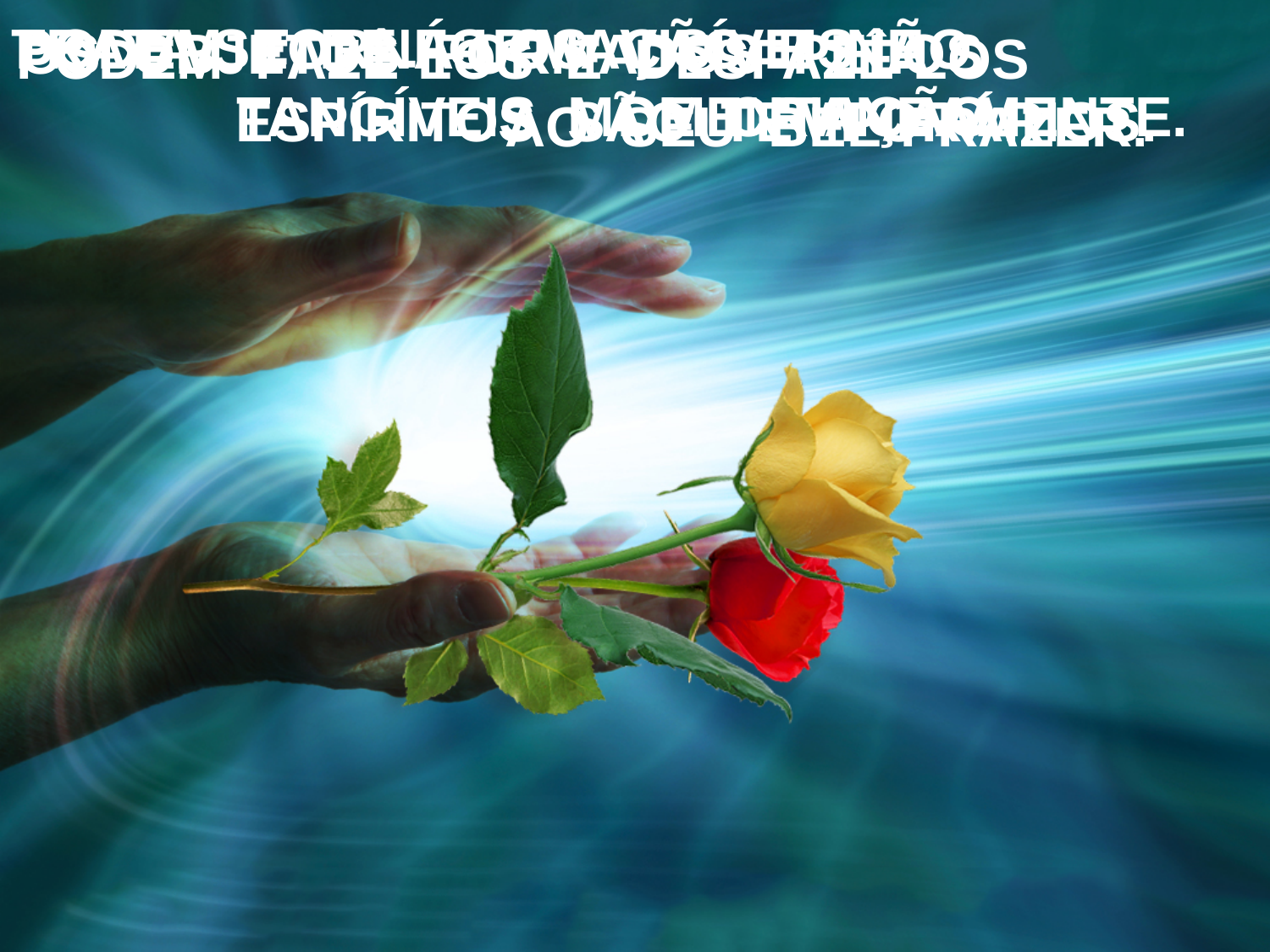

PODEM  TORNÁ-LOS  VISÍVEIS  E                                TANGÍVEIS  MOMENTANEAMENTE.
TRATA-SE  DE FORMAÇÃO  E  NÃO                                          DE  CRIAÇÃO.
OS  OBJETOS  FORMADOS  PELOS                          ESPÍRITOS  SÃO  TEMPORÁRIOS.
PODEM  FAZÊ-LOS  E  DESFAZÊ-LOS                                        AO  SEU  BEL-PRAZER.